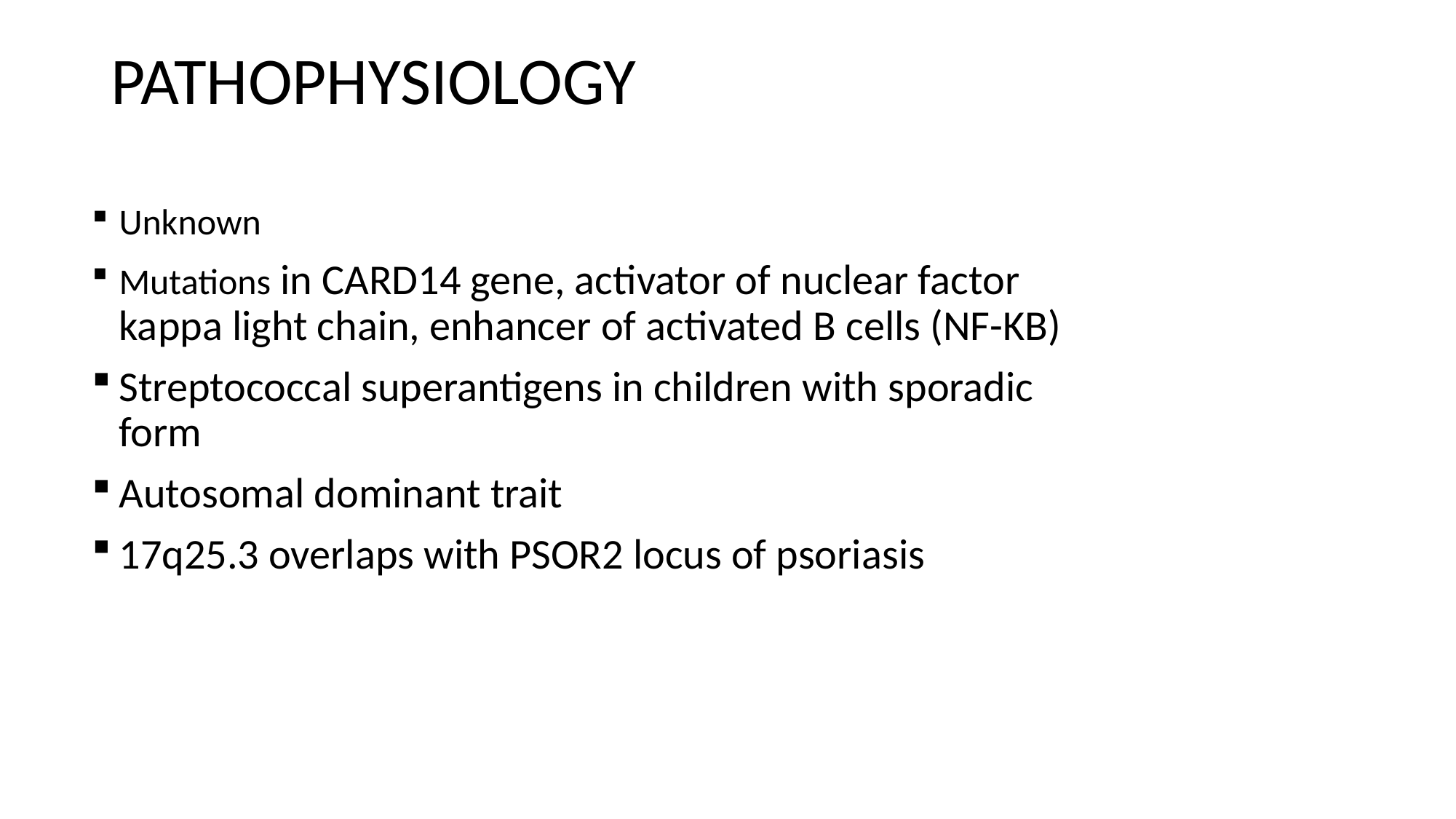

# PATHOPHYSIOLOGY
Unknown
Mutations in CARD14 gene, activator of nuclear factor kappa light chain, enhancer of activated B cells (NF-KB)
Streptococcal superantigens in children with sporadic form
Autosomal dominant trait
17q25.3 overlaps with PSOR2 locus of psoriasis